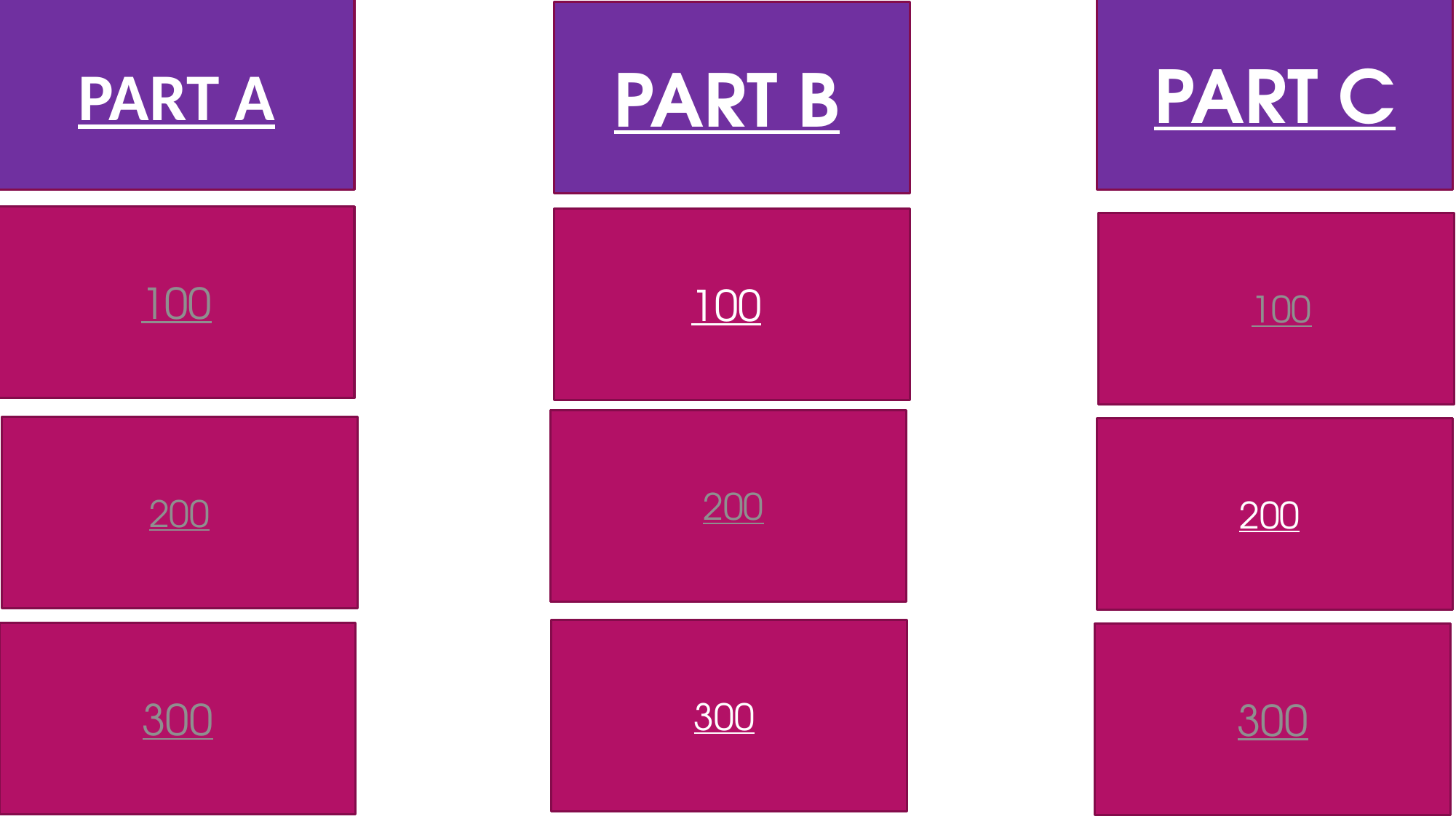

PART A
PART C
PART B
100
100
 100
 200
200
200
300
300
300